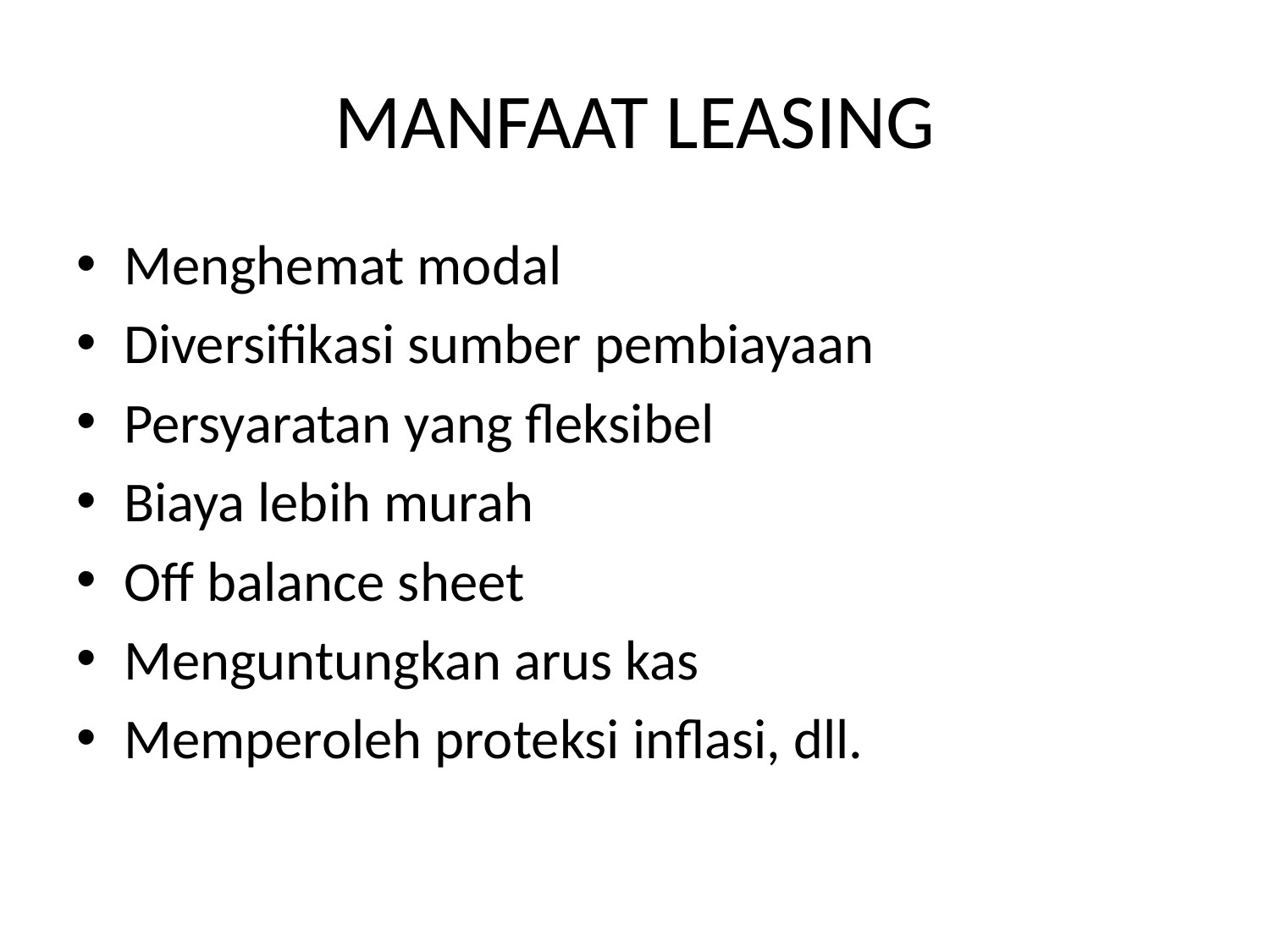

# MANFAAT LEASING
Menghemat modal
Diversifikasi sumber pembiayaan
Persyaratan yang fleksibel
Biaya lebih murah
Off balance sheet
Menguntungkan arus kas
Memperoleh proteksi inflasi, dll.